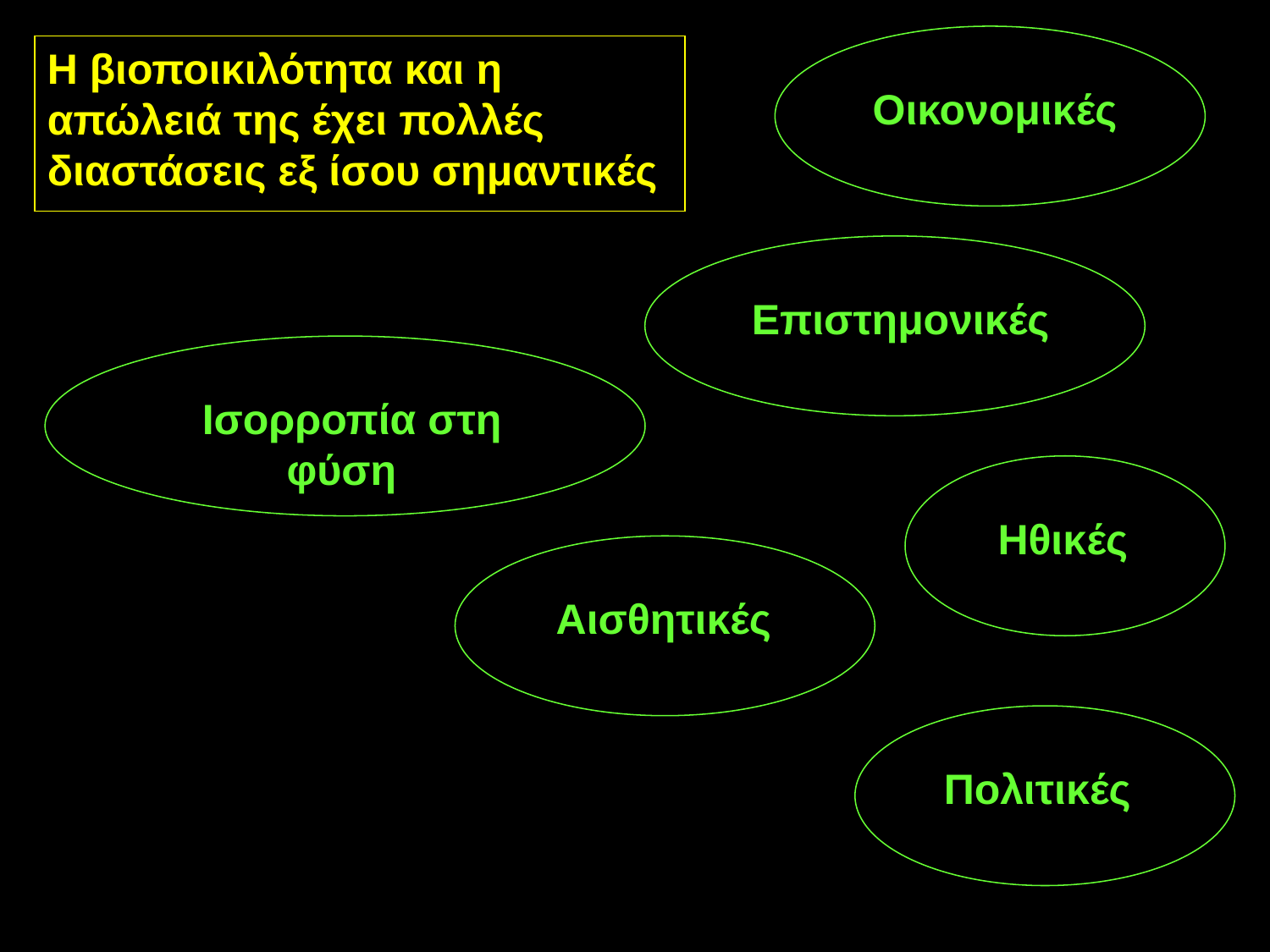

Οικονομικές
Η βιοποικιλότητα και η απώλειά της έχει πολλές διαστάσεις εξ ίσου σημαντικές

Επιστημονικές

Ισορροπία στη φύση

Ηθικές

Αισθητικές

Πολιτικές